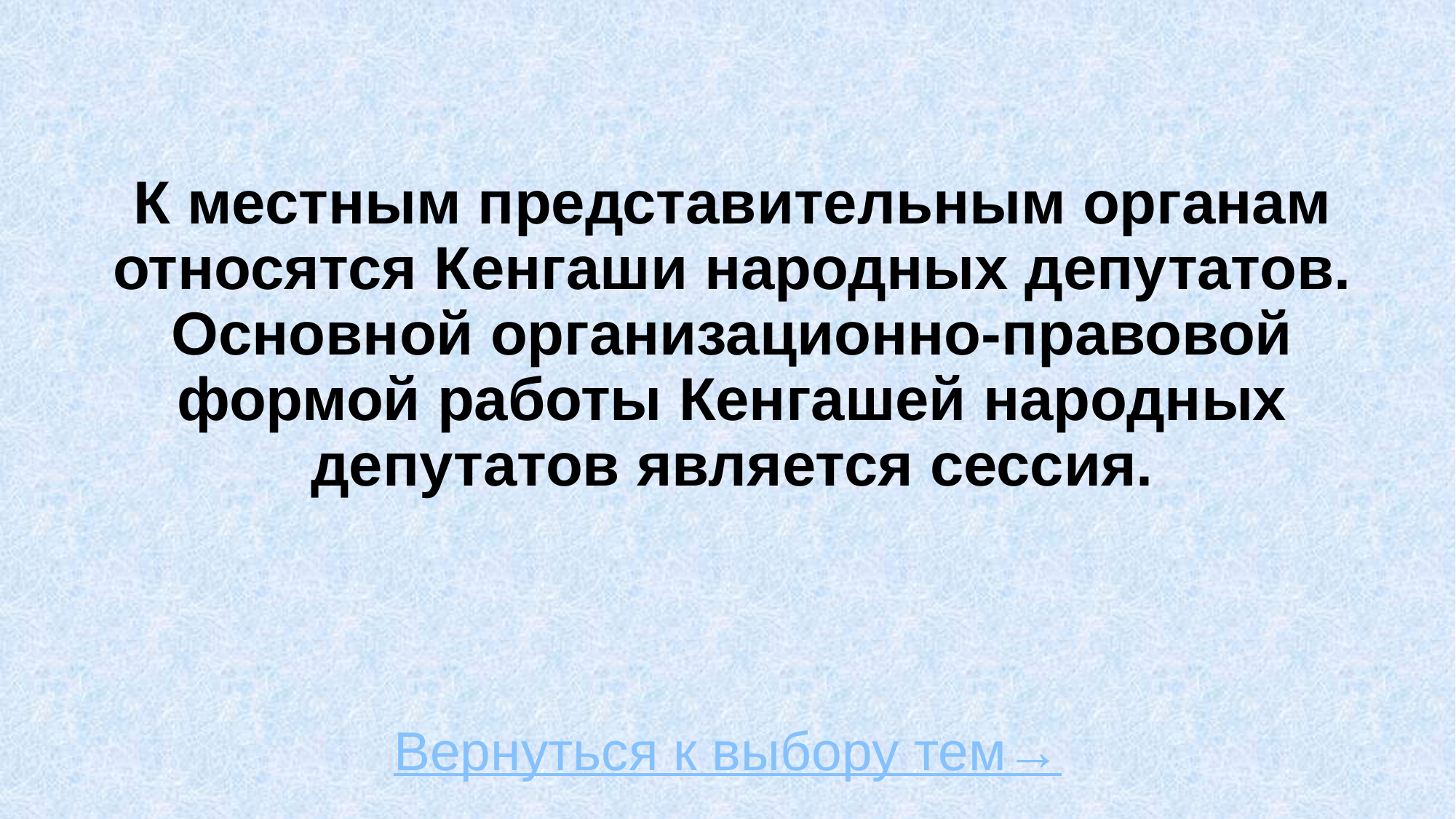

# К местным представительным органам относятся Кенгаши народных депутатов. Основной организационно-правовой формой работы Кенгашей народных депутатов является сессия.
Вернуться к выбору тем→